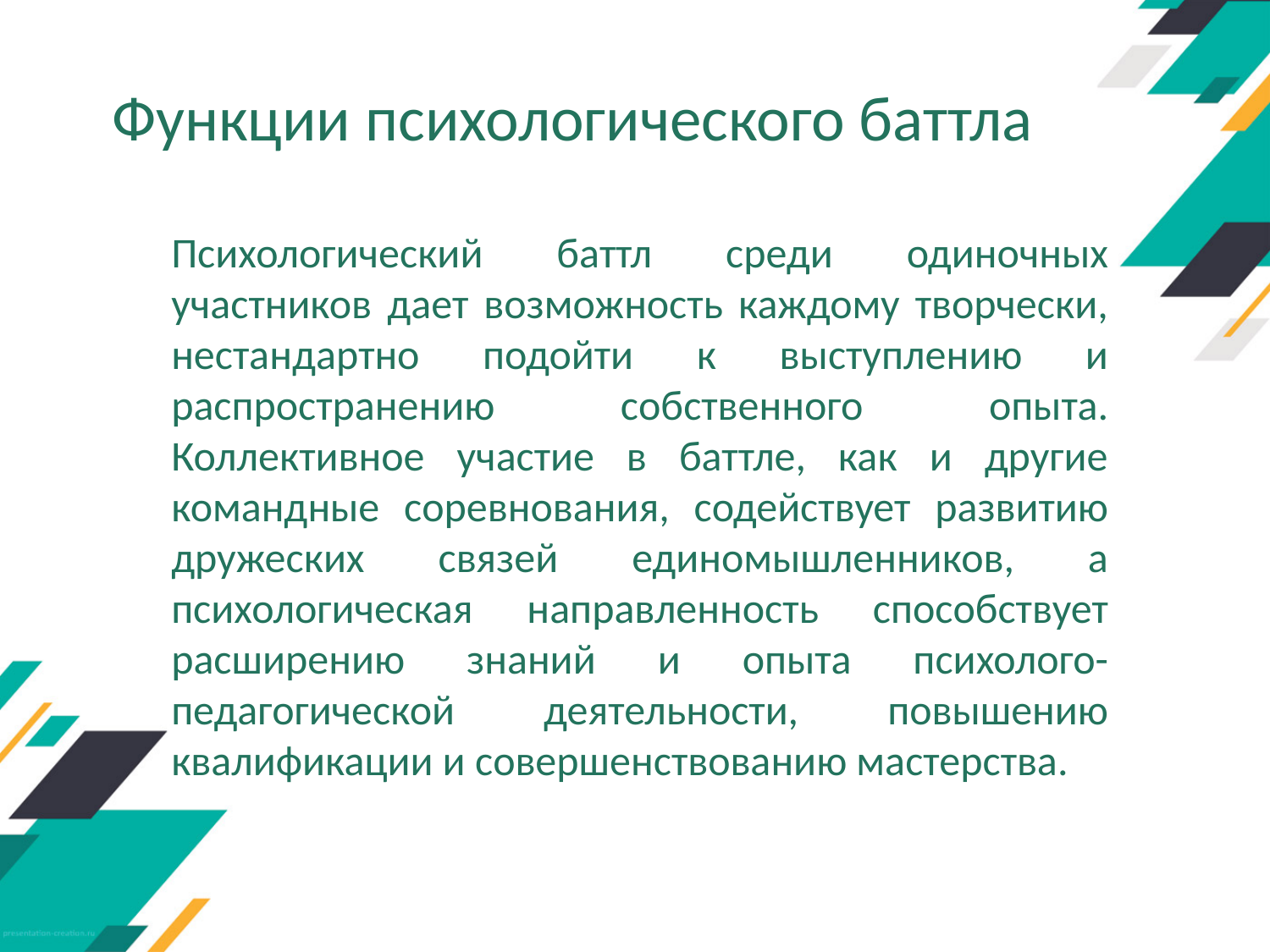

# Функции психологического баттла
Психологический баттл среди одиночных участников дает возможность каждому творчески, нестандартно подойти к выступлению и распространению собственного опыта. Коллективное участие в баттле, как и другие командные соревнования, содействует развитию дружеских связей единомышленников, а психологическая направленность способствует расширению знаний и опыта психолого-педагогической деятельности, повышению квалификации и совершенствованию мастерства.